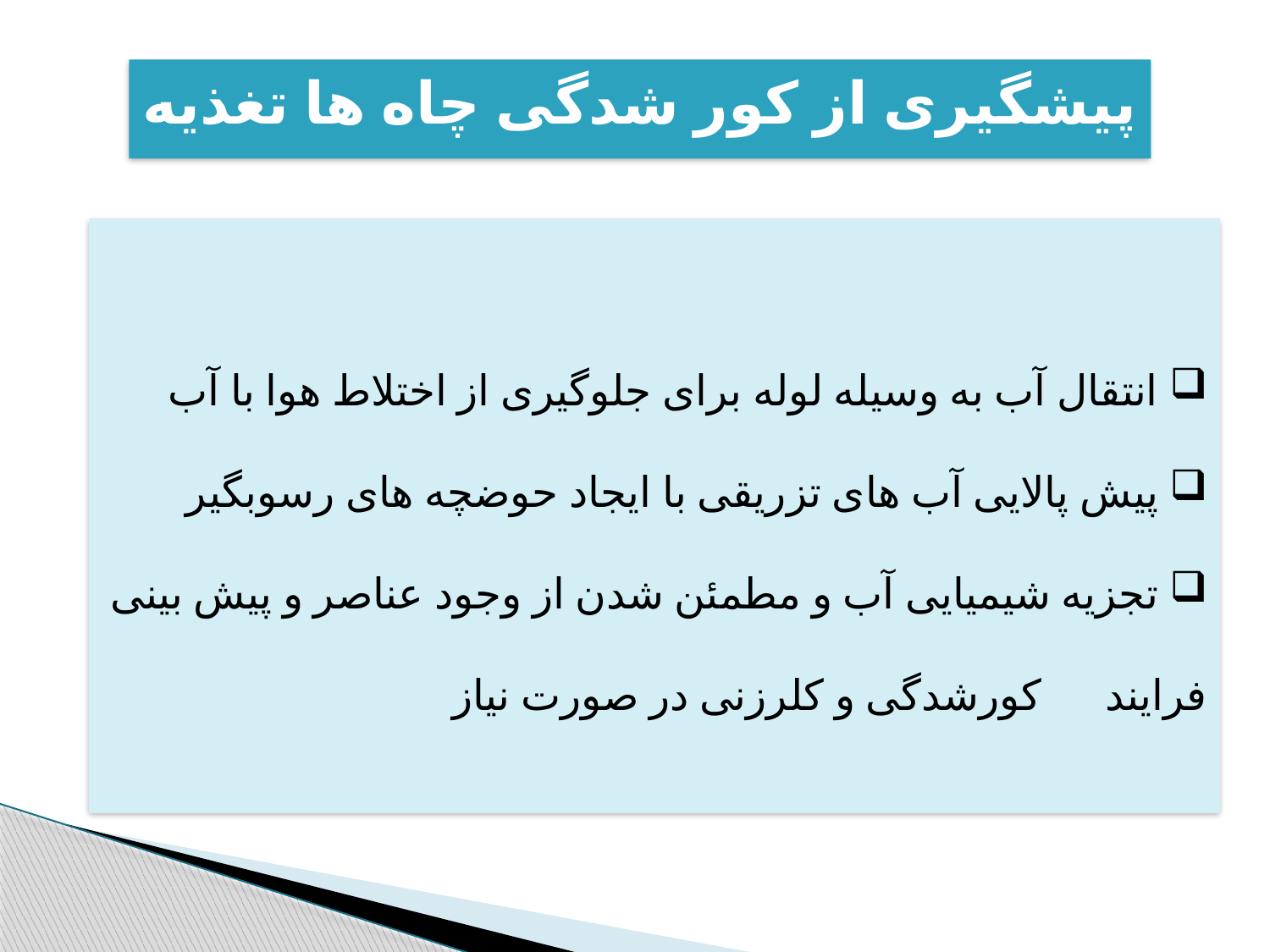

# پيشگيری از کور شدگی چاه ها تغذیه
 انتقال آب به وسیله لوله برای جلوگیری از اختلاط هوا با آب
 پيش پالايی آب های تزريقی با ايجاد حوضچه های رسوبگير
 تجزيه شيميايی آب و مطمئن شدن از وجود عناصر و پيش بينی فرايند      کورشدگی و کلرزنی در صورت نياز